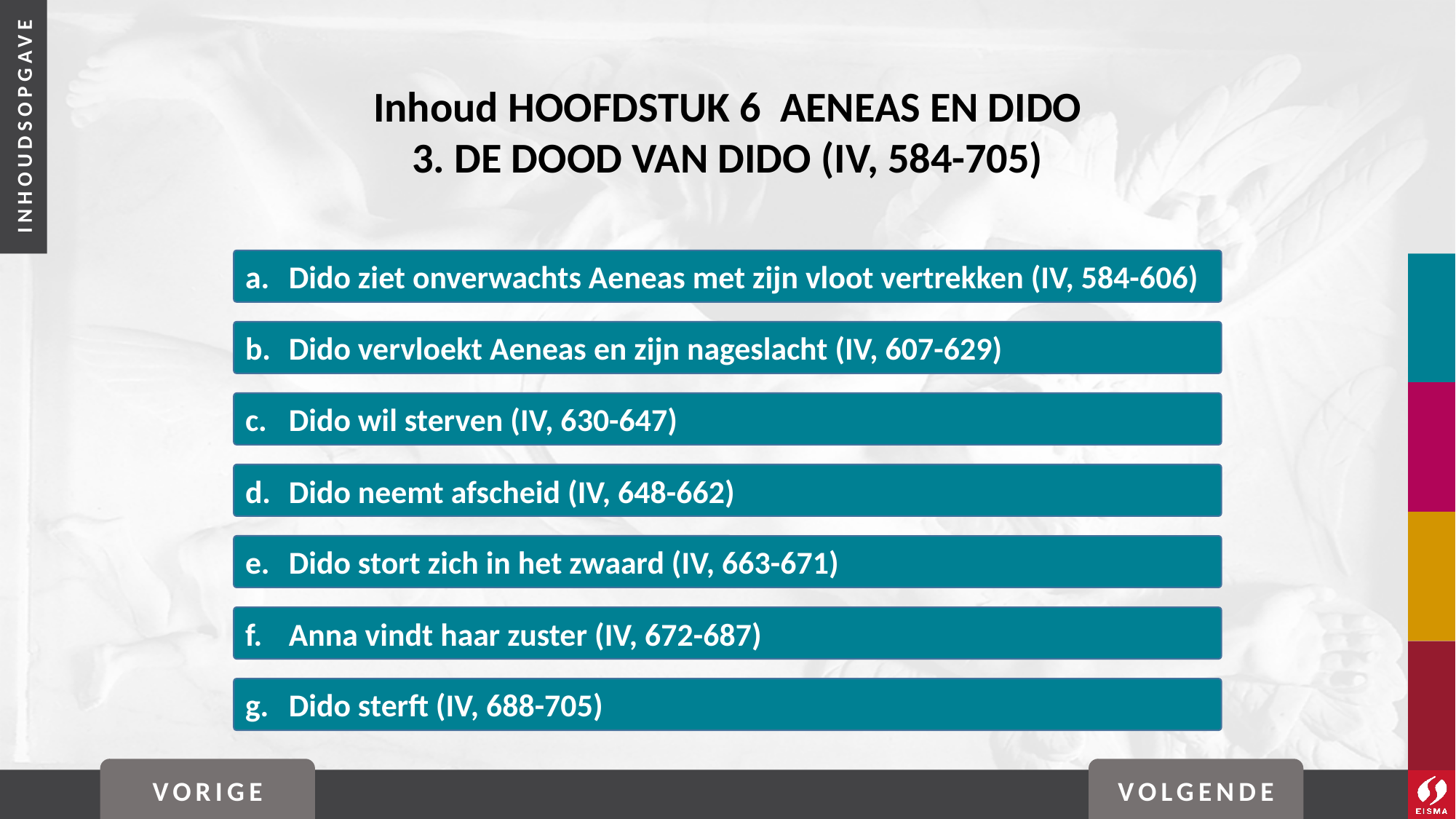

Inhoud HOOFDSTUK 6  AENEAS EN DIDO
3. DE DOOD VAN DIDO (IV, 584-705)
a. 	Dido ziet onverwachts Aeneas met zijn vloot vertrekken (IV, 584-606)
b. 	Dido vervloekt Aeneas en zijn nageslacht (IV, 607-629)
c. 	Dido wil sterven (IV, 630-647)
d. 	Dido neemt afscheid (IV, 648-662)
e. 	Dido stort zich in het zwaard (IV, 663-671)
f. 	Anna vindt haar zuster (IV, 672-687)
g. 	Dido sterft (IV, 688-705)
VORIGE
VOLGENDE